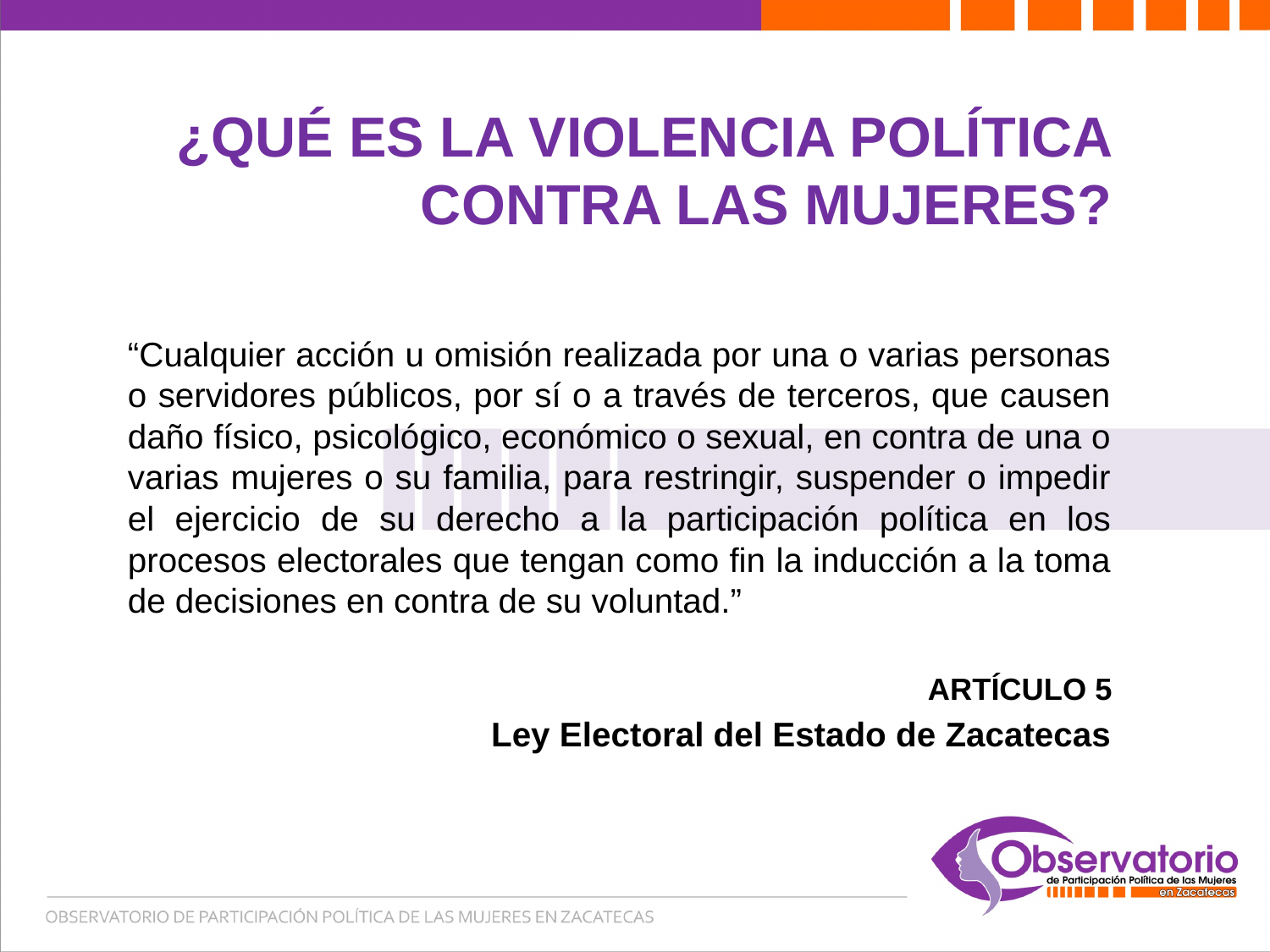

# ¿QUÉ ES LA VIOLENCIA POLÍTICA CONTRA LAS MUJERES?
“Cualquier acción u omisión realizada por una o varias personas o servidores públicos, por sí o a través de terceros, que causen daño físico, psicológico, económico o sexual, en contra de una o varias mujeres o su familia, para restringir, suspender o impedir el ejercicio de su derecho a la participación política en los procesos electorales que tengan como fin la inducción a la toma de decisiones en contra de su voluntad.”

ARTÍCULO 5
Ley Electoral del Estado de Zacatecas